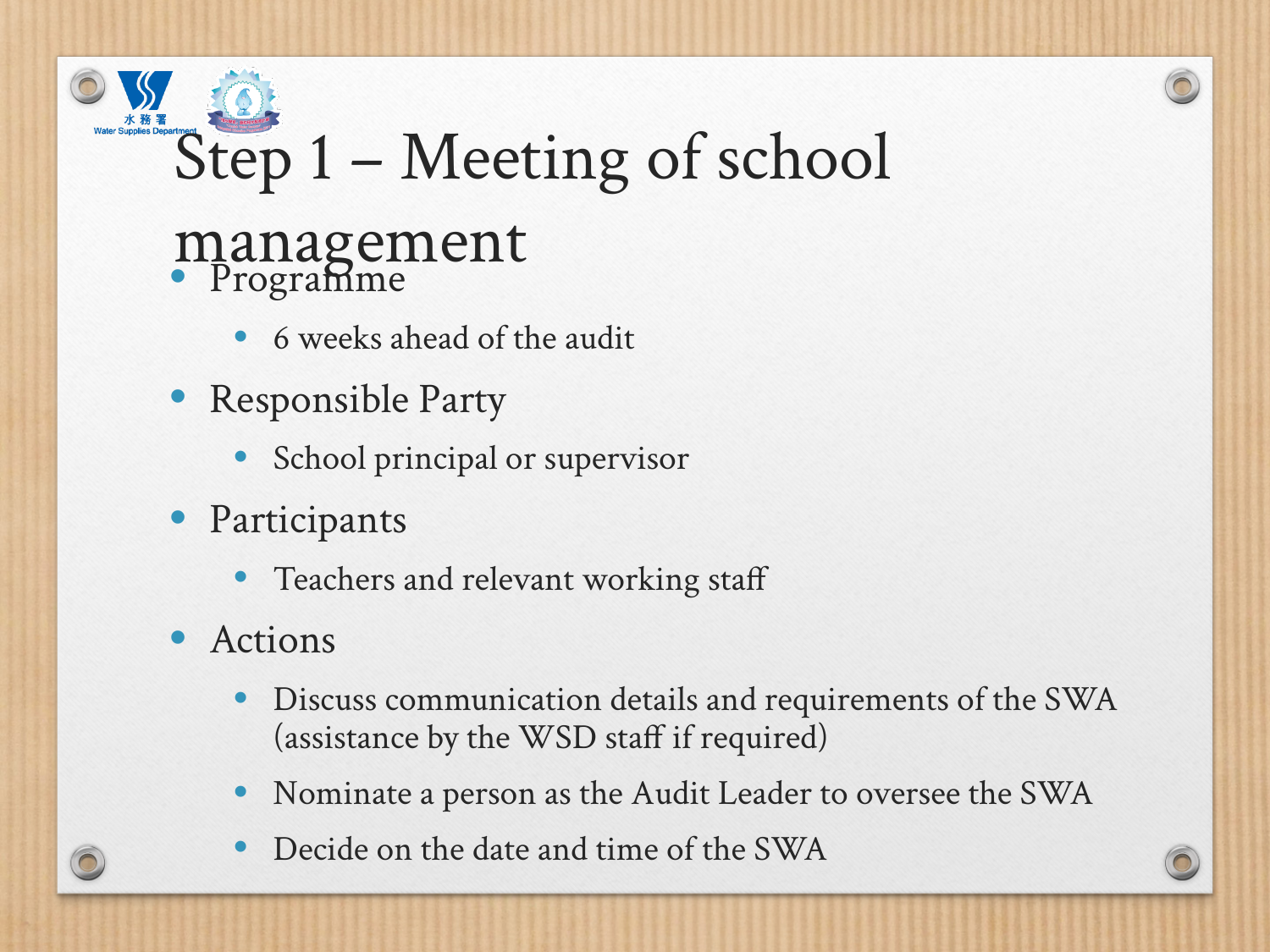

# Step 1 – Meeting of school management
Programme
6 weeks ahead of the audit
Responsible Party
School principal or supervisor
Participants
Teachers and relevant working staff
Actions
Discuss communication details and requirements of the SWA (assistance by the WSD staff if required)
Nominate a person as the Audit Leader to oversee the SWA
Decide on the date and time of the SWA